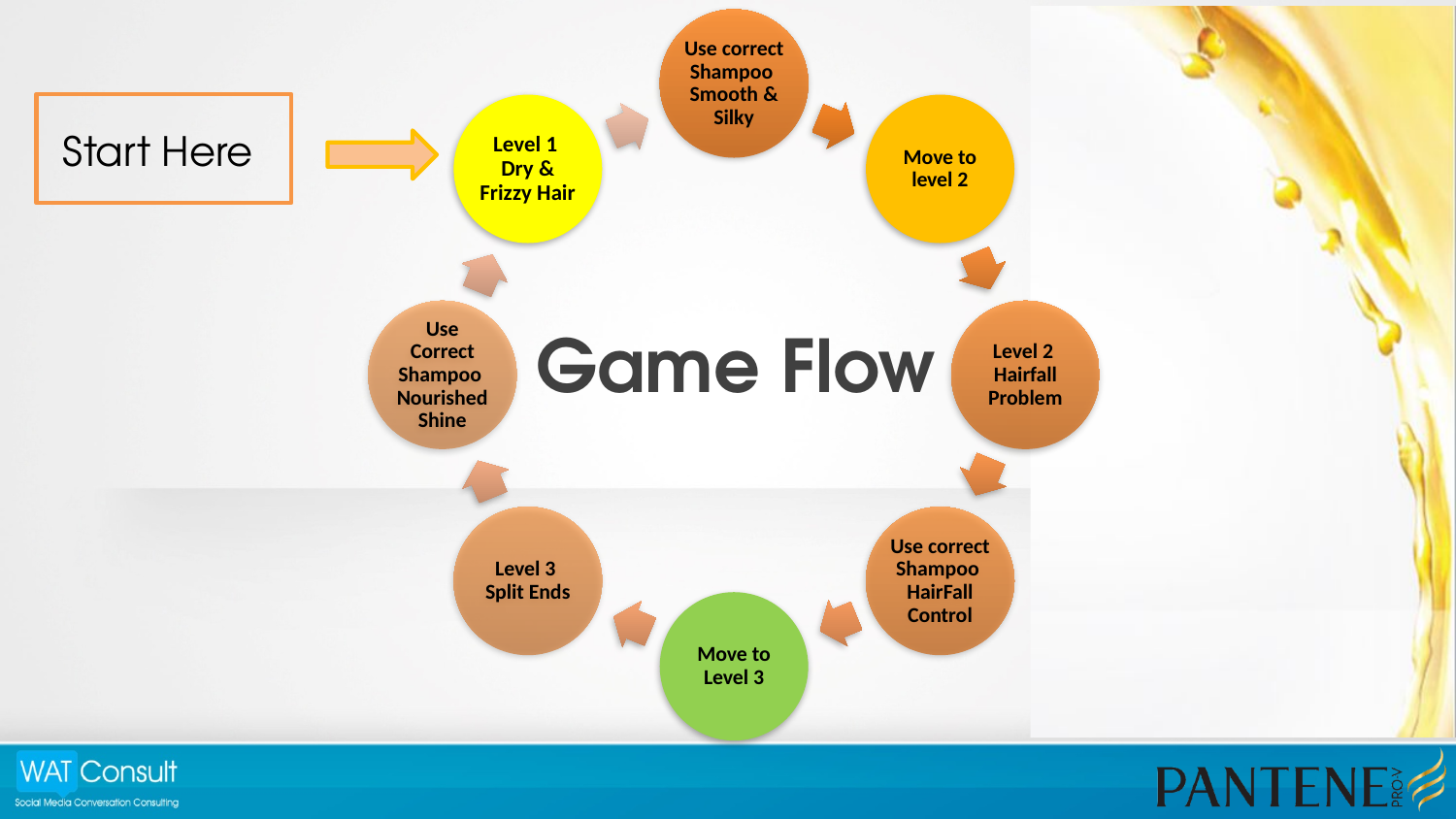

Use correct Shampoo  Smooth & Silky

Move to level 2

Level 2  Hairfall Problem

Use correct Shampoo  HairFall Control

Move to Level 3

Level 3  Split Ends

Use Correct Shampoo  Nourished Shine

Level 1  Dry & Frizzy Hair

Start Here

Game Flow